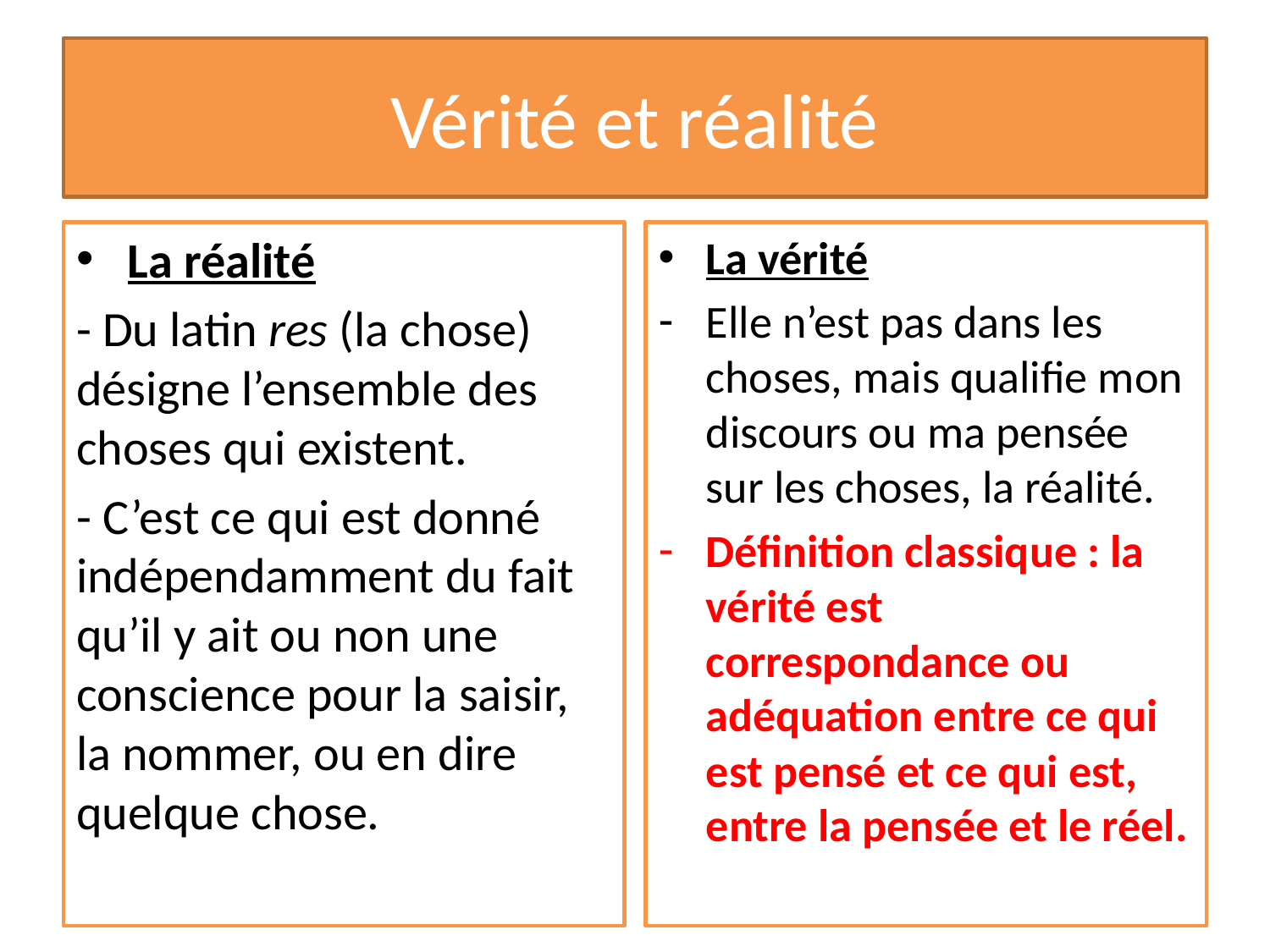

# Vérité et réalité
La réalité
- Du latin res (la chose) désigne l’ensemble des choses qui existent.
- C’est ce qui est donné indépendamment du fait qu’il y ait ou non une conscience pour la saisir, la nommer, ou en dire quelque chose.
La vérité
Elle n’est pas dans les choses, mais qualifie mon discours ou ma pensée sur les choses, la réalité.
Définition classique : la vérité est correspondance ou adéquation entre ce qui est pensé et ce qui est, entre la pensée et le réel.